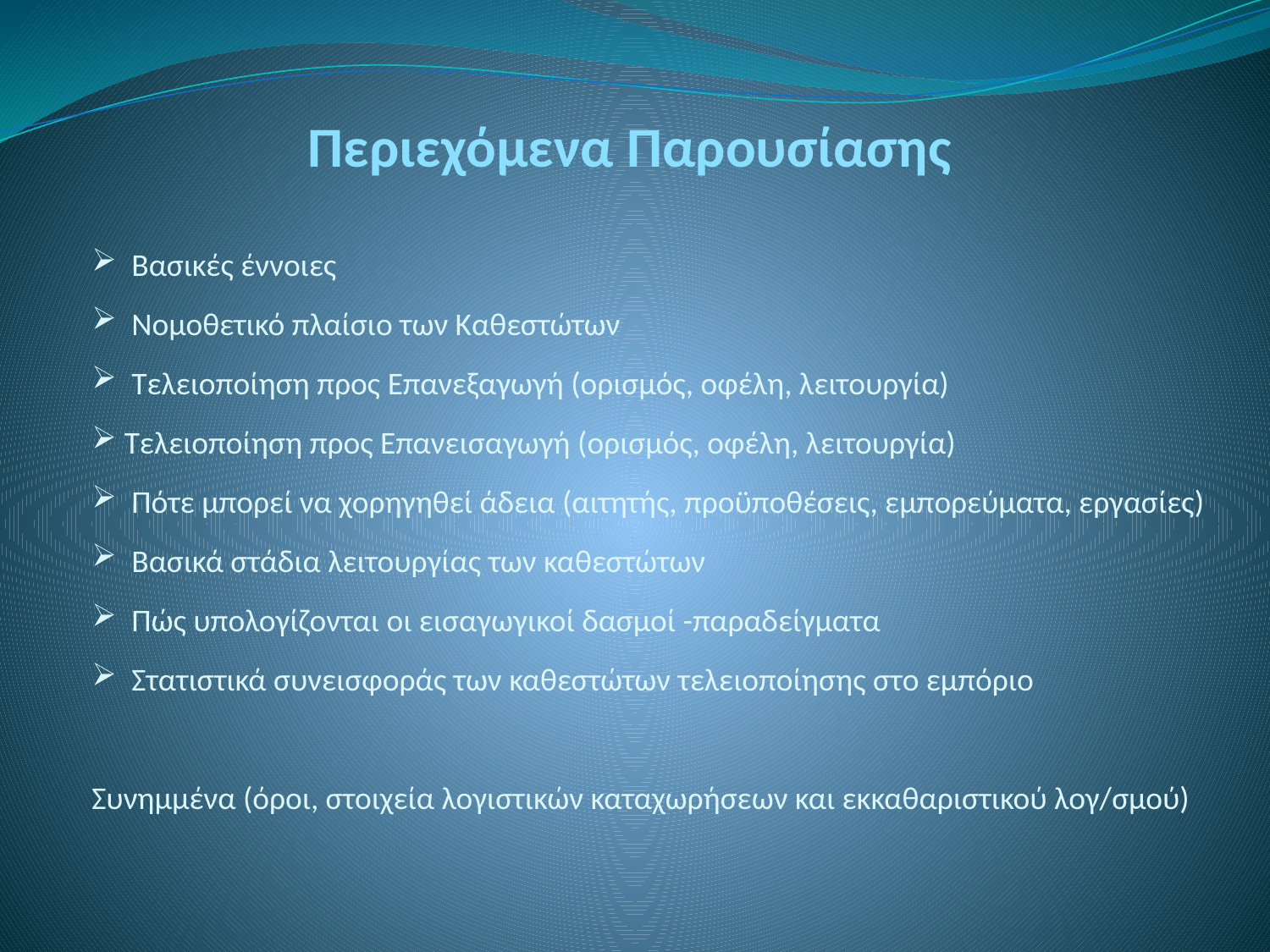

Περιεχόμενα Παρουσίασης
  Βασικές έννοιες
  Νομοθετικό πλαίσιο των Καθεστώτων
  Τελειοποίηση προς Επανεξαγωγή (ορισμός, οφέλη, λειτουργία)
 Τελειοποίηση προς Επανεισαγωγή (ορισμός, οφέλη, λειτουργία)
  Πότε μπορεί να χορηγηθεί άδεια (αιτητής, προϋποθέσεις, εμπορεύματα, εργασίες)
  Βασικά στάδια λειτουργίας των καθεστώτων
  Πώς υπολογίζονται οι εισαγωγικοί δασμοί -παραδείγματα
  Στατιστικά συνεισφοράς των καθεστώτων τελειοποίησης στο εμπόριο

Συνημμένα (όροι, στοιχεία λογιστικών καταχωρήσεων και εκκαθαριστικού λογ/σμού)